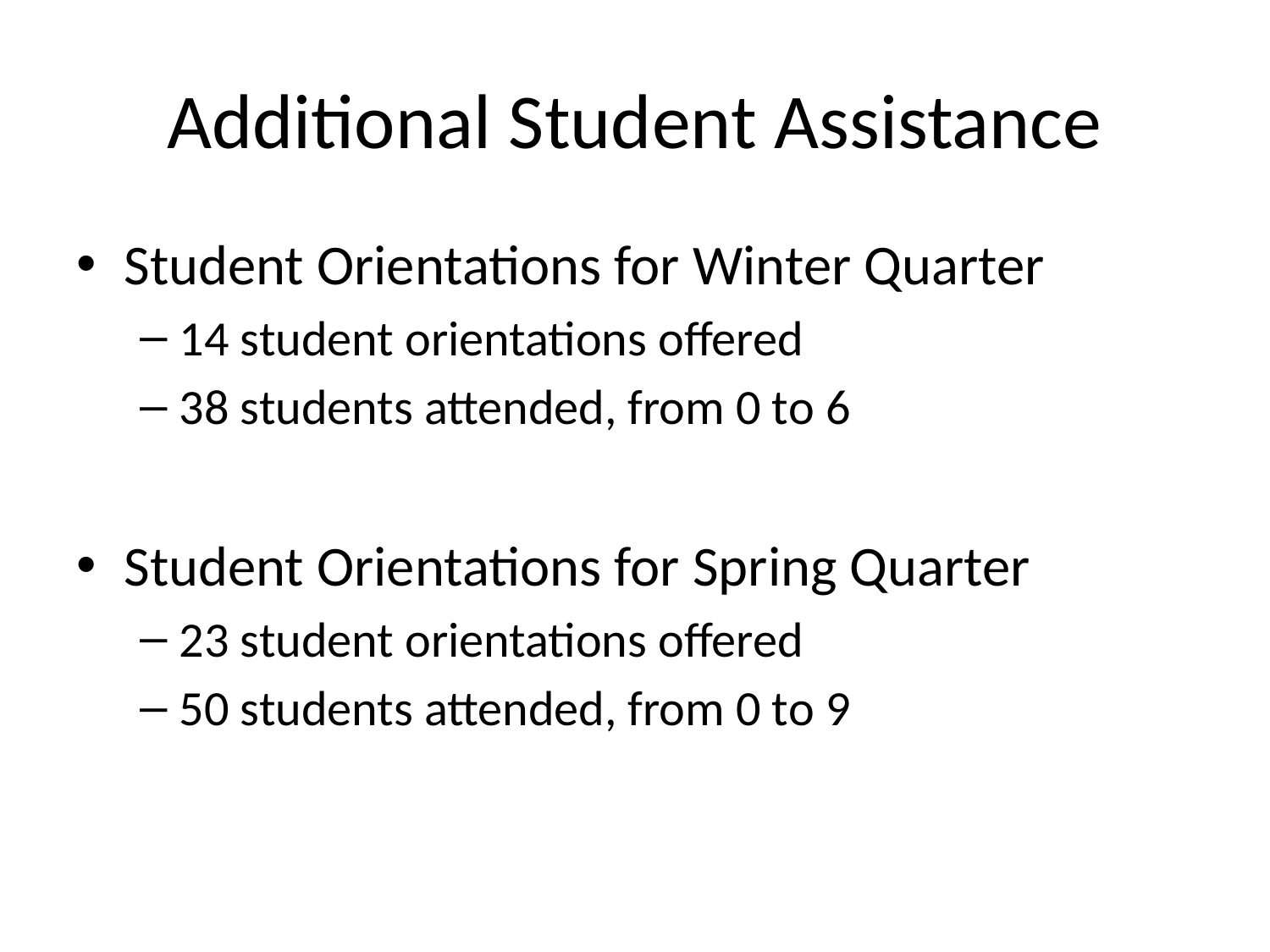

# Additional Student Assistance
Student Orientations for Winter Quarter
14 student orientations offered
38 students attended, from 0 to 6

Student Orientations for Spring Quarter
23 student orientations offered
50 students attended, from 0 to 9